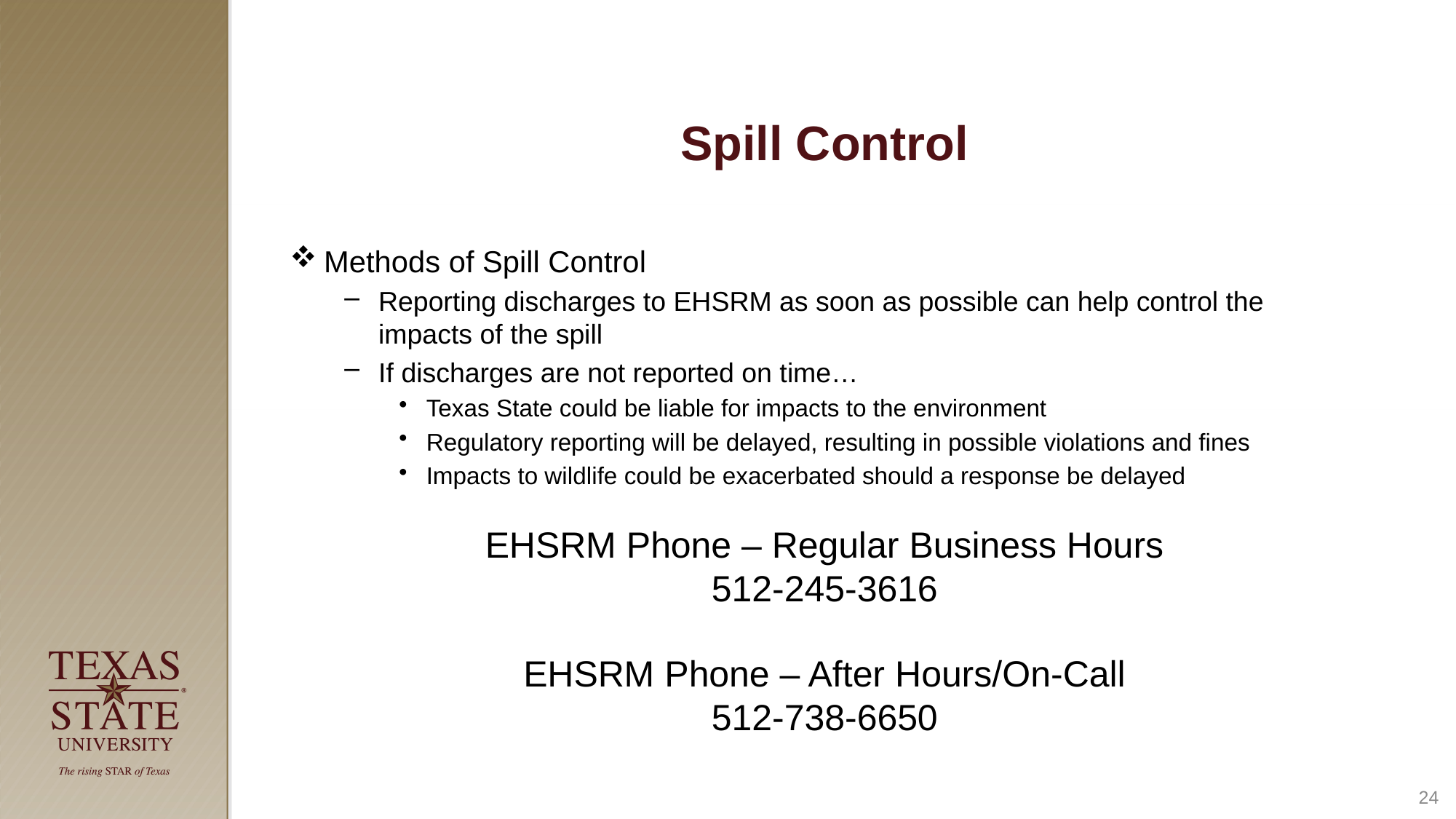

# Spill Control
Methods of Spill Control
Reporting discharges to EHSRM as soon as possible can help control the impacts of the spill
If discharges are not reported on time…
Texas State could be liable for impacts to the environment
Regulatory reporting will be delayed, resulting in possible violations and fines
Impacts to wildlife could be exacerbated should a response be delayed

EHSRM Phone – Regular Business Hours
512-245-3616
EHSRM Phone – After Hours/On-Call
512-738-6650
24